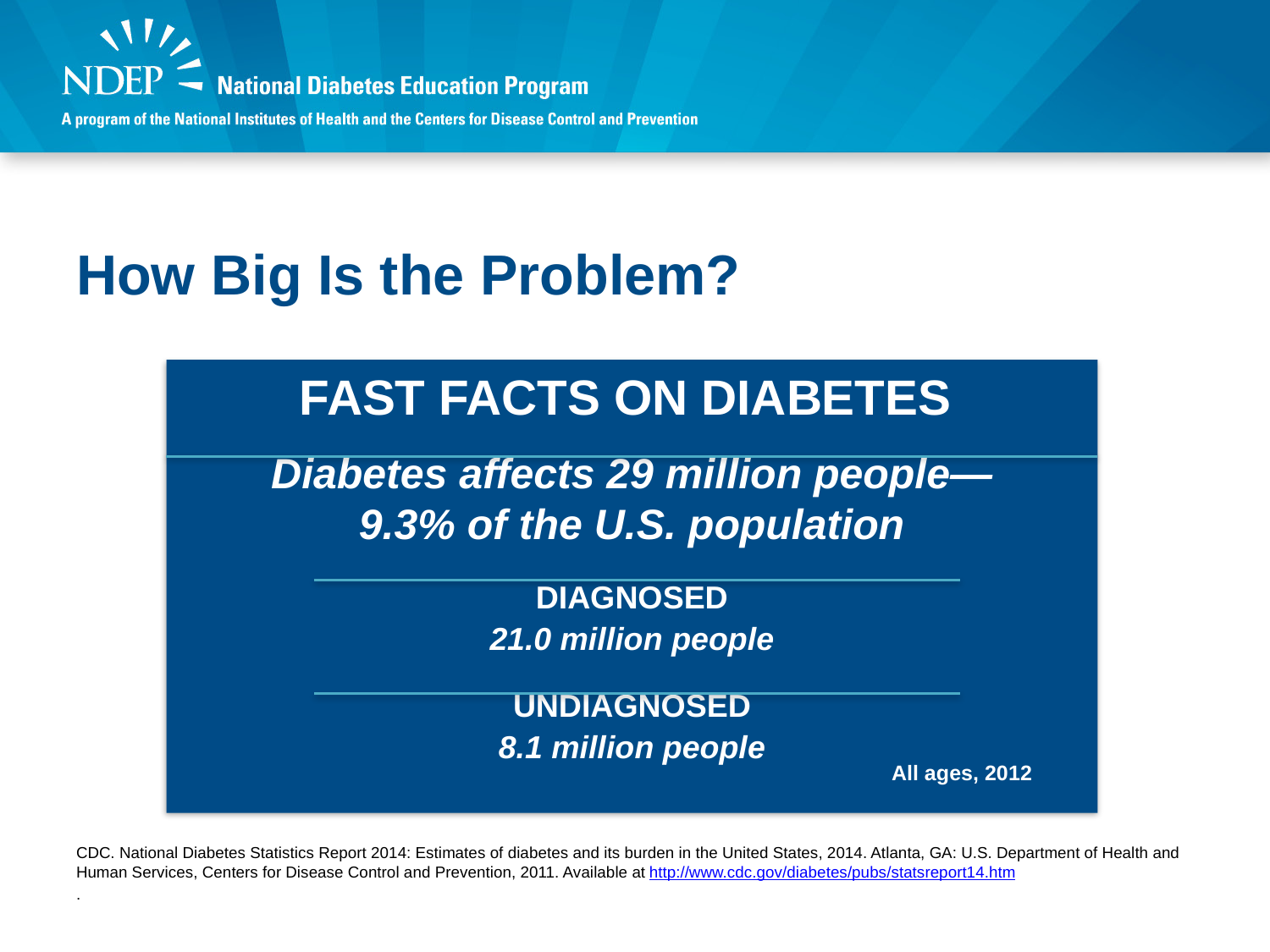

# How Big Is the Problem?
FAST FACTS ON DIABETES
Diabetes affects 29 million people—
9.3% of the U.S. population
DIAGNOSED
21.0 million people
UNDIAGNOSED
8.1 million people
All ages, 2012
CDC. National Diabetes Statistics Report 2014: Estimates of diabetes and its burden in the United States, 2014. Atlanta, GA: U.S. Department of Health and Human Services, Centers for Disease Control and Prevention, 2011. Available at http://www.cdc.gov/diabetes/pubs/statsreport14.htm
.